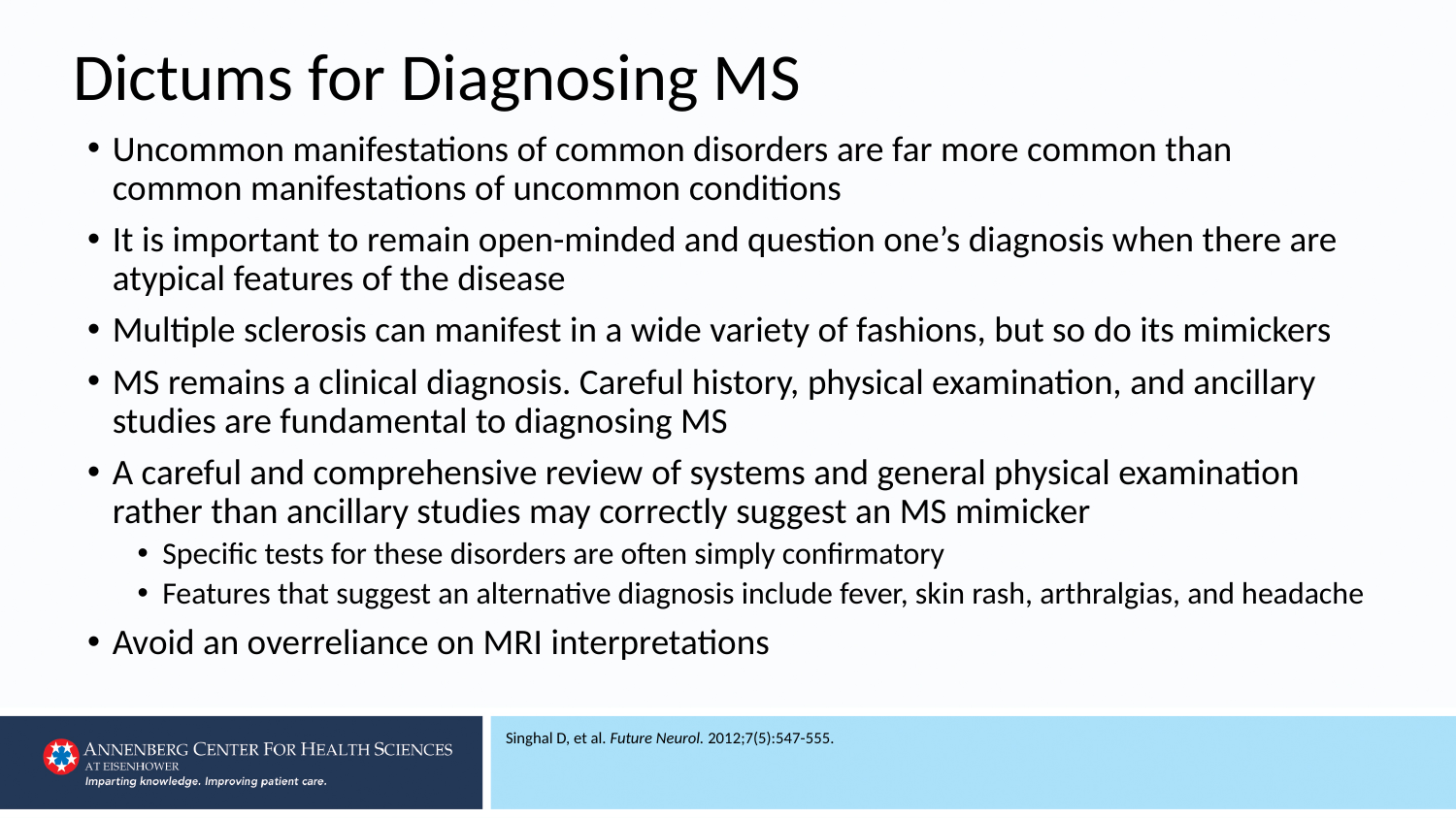

# Dictums for Diagnosing MS
Uncommon manifestations of common disorders are far more common than common manifestations of uncommon conditions
It is important to remain open-minded and question one’s diagnosis when there are atypical features of the disease
Multiple sclerosis can manifest in a wide variety of fashions, but so do its mimickers
MS remains a clinical diagnosis. Careful history, physical examination, and ancillary studies are fundamental to diagnosing MS
A careful and comprehensive review of systems and general physical examination rather than ancillary studies may correctly suggest an MS mimicker
Specific tests for these disorders are often simply confirmatory
Features that suggest an alternative diagnosis include fever, skin rash, arthralgias, and headache
Avoid an overreliance on MRI interpretations

Singhal D, et al. Future Neurol. 2012;7(5):547-555.